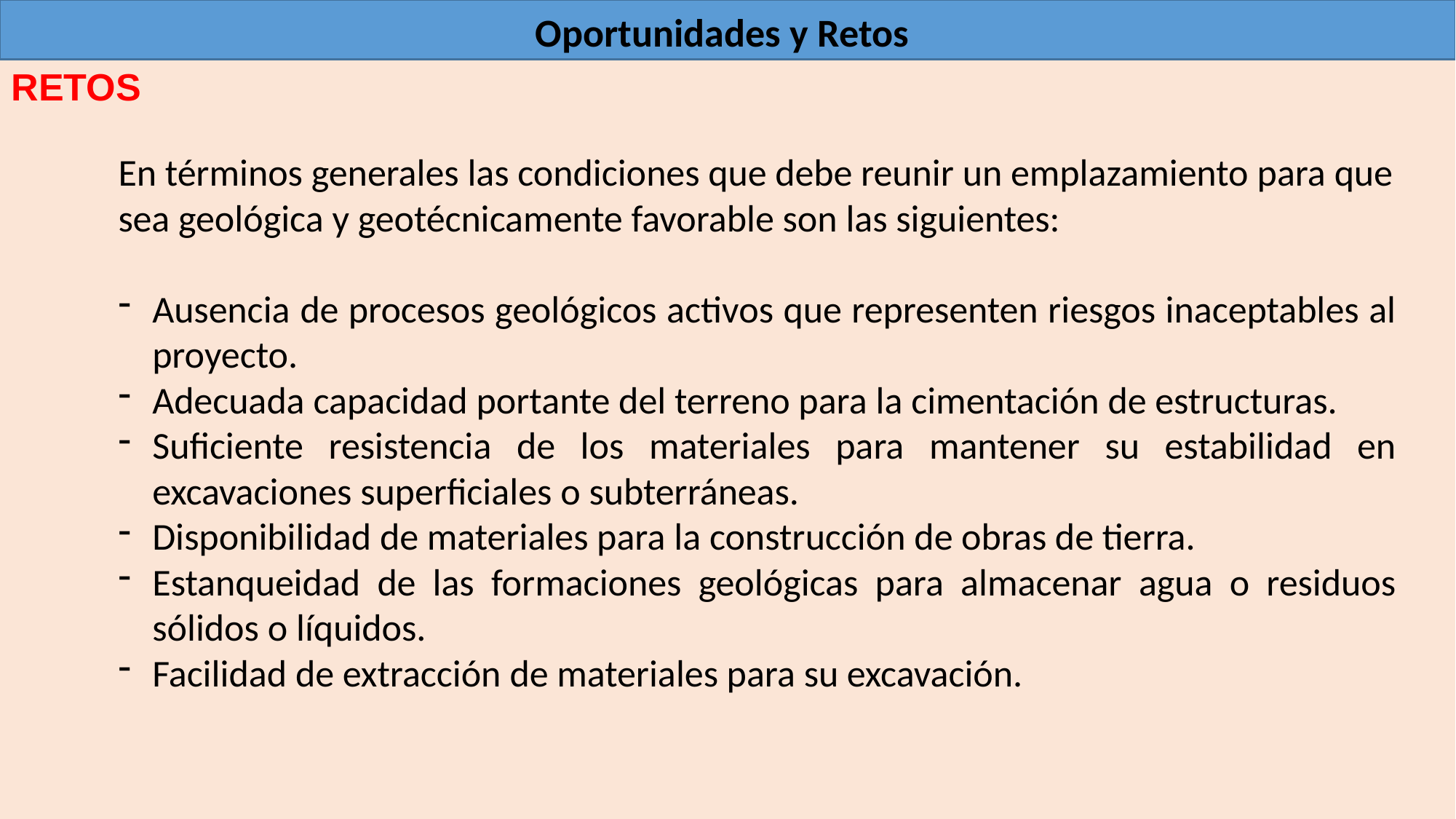

Oportunidades y Retos
RETOS
En términos generales las condiciones que debe reunir un emplazamiento para que sea geológica y geotécnicamente favorable son las siguientes:

Ausencia de procesos geológicos activos que representen riesgos inaceptables al proyecto.
Adecuada capacidad portante del terreno para la cimentación de estructuras.
Suficiente resistencia de los materiales para mantener su estabilidad en excavaciones superficiales o subterráneas.
Disponibilidad de materiales para la construcción de obras de tierra.
Estanqueidad de las formaciones geológicas para almacenar agua o residuos sólidos o líquidos.
Facilidad de extracción de materiales para su excavación.